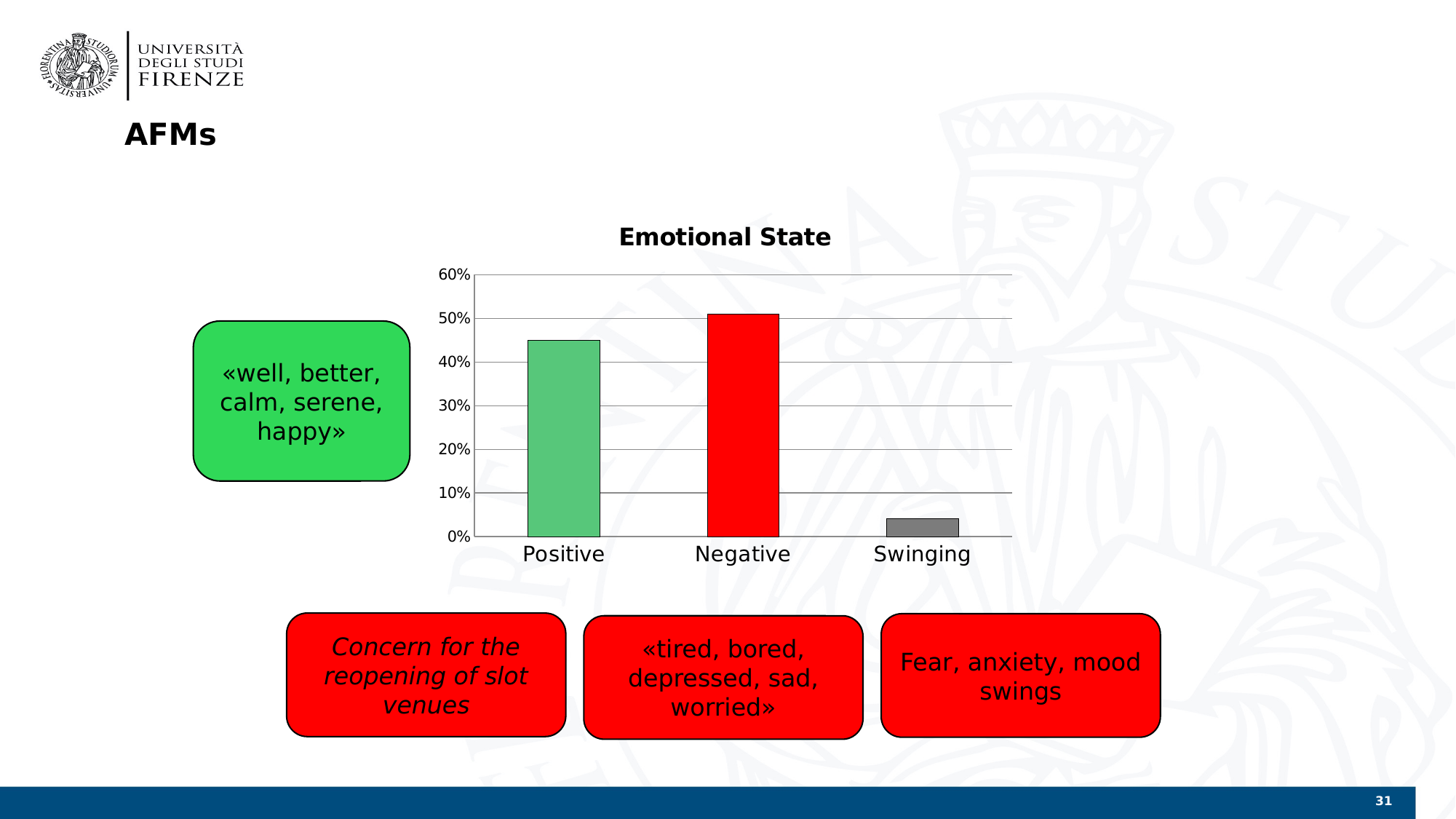

# AFMs

### Chart: Emotional State

| Category |  |
|---|---|
| Positive | 0.45 |
| Negative | 0.51 |
| Swinging | 0.04 |
«well, better, calm, serene, happy»
Concern for the reopening of slot venues
Fear, anxiety, mood swings
«tired, bored, depressed, sad, worried»